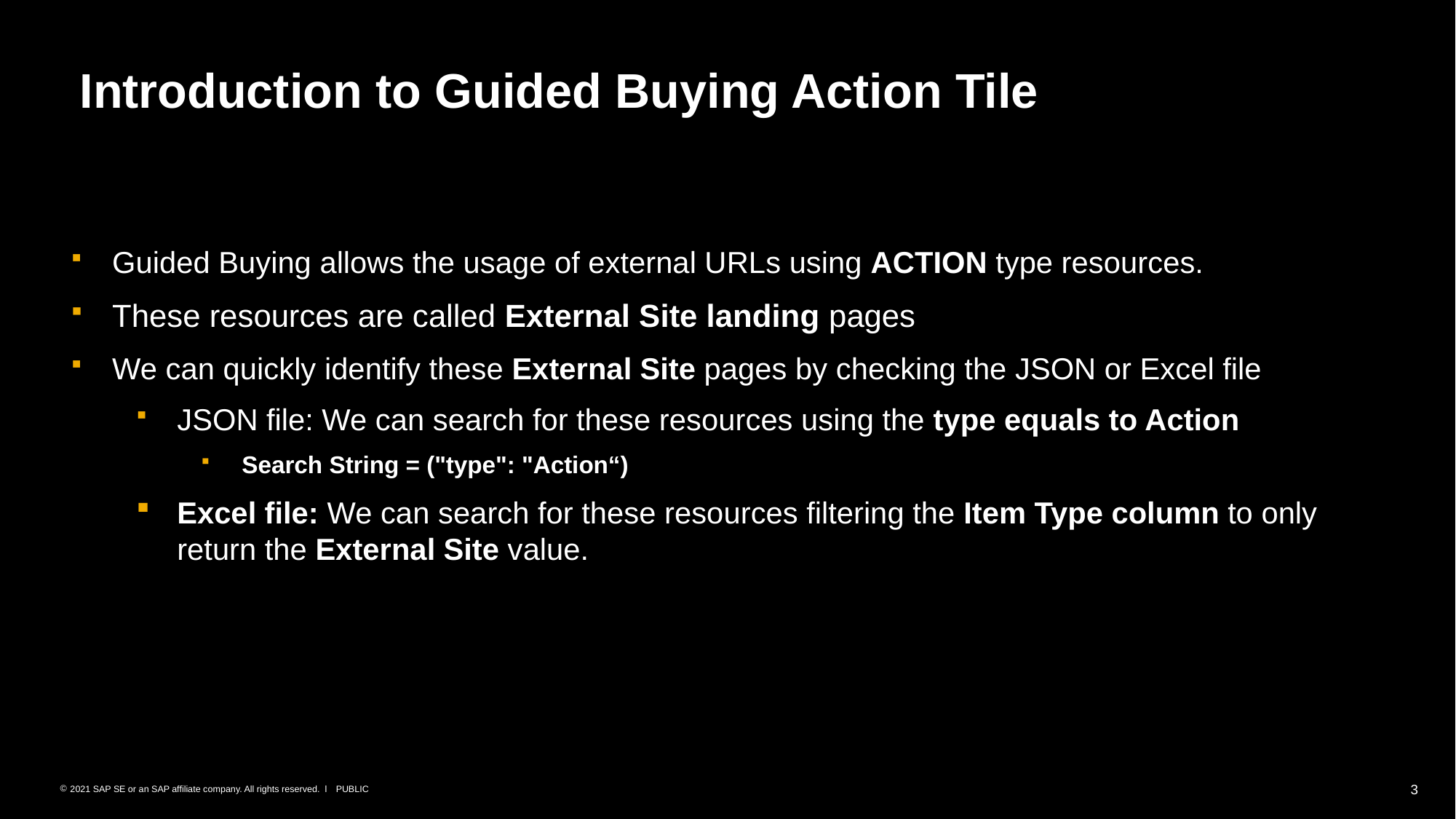

# Introduction to Guided Buying Action Tile
Guided Buying allows the usage of external URLs using ACTION type resources.
These resources are called External Site landing pages
We can quickly identify these External Site pages by checking the JSON or Excel file
JSON file: We can search for these resources using the type equals to Action
Search String = ("type": "Action“)
Excel file: We can search for these resources filtering the Item Type column to only return the External Site value.